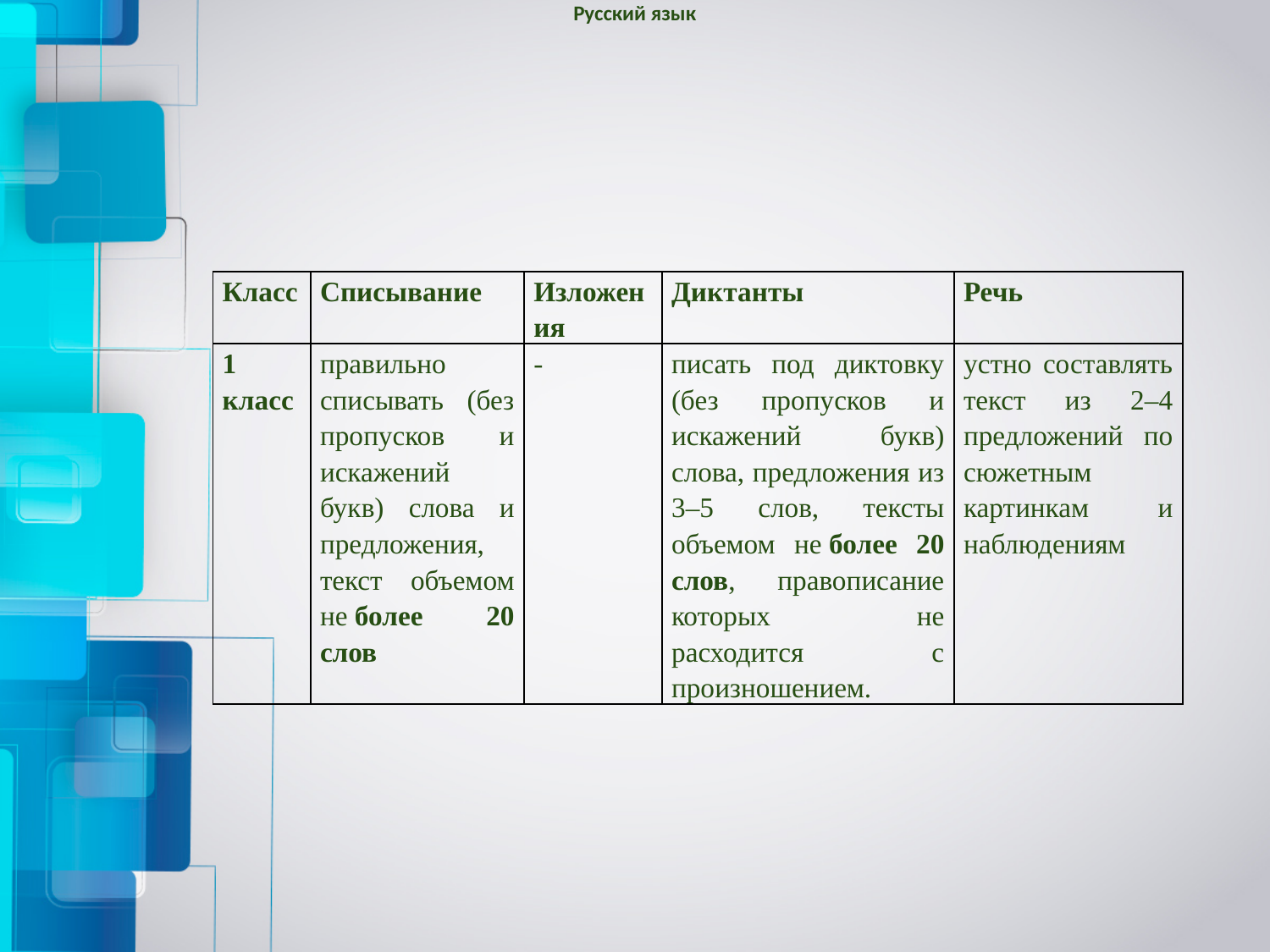

Русский язык

#
| Класс | Списывание | Изложения | Диктанты | Речь |
| --- | --- | --- | --- | --- |
| 1 класс | правильно списывать (без пропусков и искажений букв) слова и предложения, текст объемом не более 20 слов | - | писать под диктовку (без пропусков и искажений букв) слова, предложения из 3–5 слов, тексты объемом не более 20 слов, правописание которых не расходится с произношением. | устно составлять текст из 2–4 предложений по сюжетным картинкам и наблюдениям |